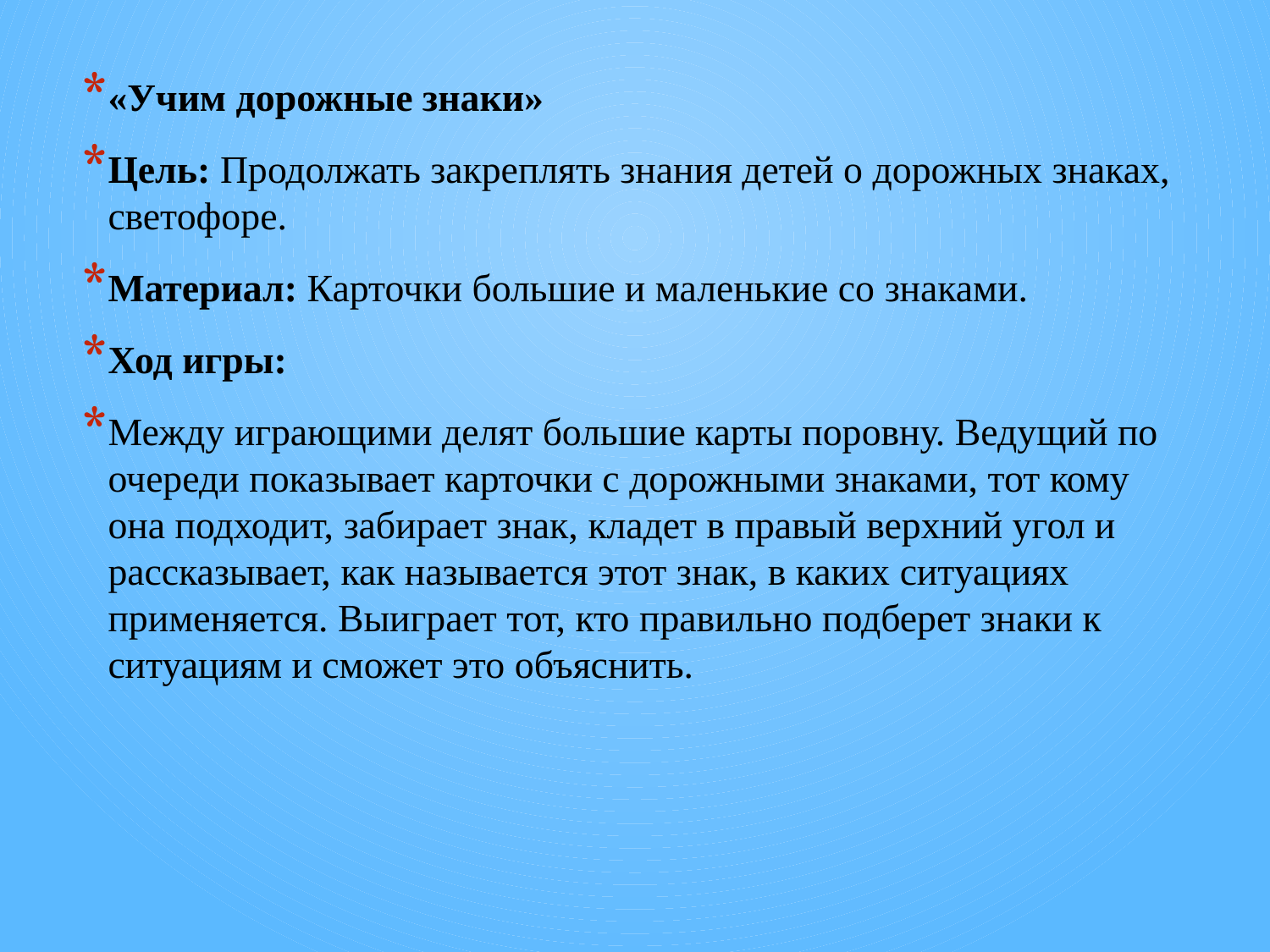

«Учим дорожные знаки»
Цель: Продолжать закреплять знания детей о дорожных знаках, светофоре.
Материал: Карточки большие и маленькие со знаками.
Ход игры:
Между играющими делят большие карты поровну. Ведущий по очереди показывает карточки с дорожными знаками, тот кому она подходит, забирает знак, кладет в правый верхний угол и рассказывает, как называется этот знак, в каких ситуациях применяется. Выиграет тот, кто правильно подберет знаки к ситуациям и сможет это объяснить.